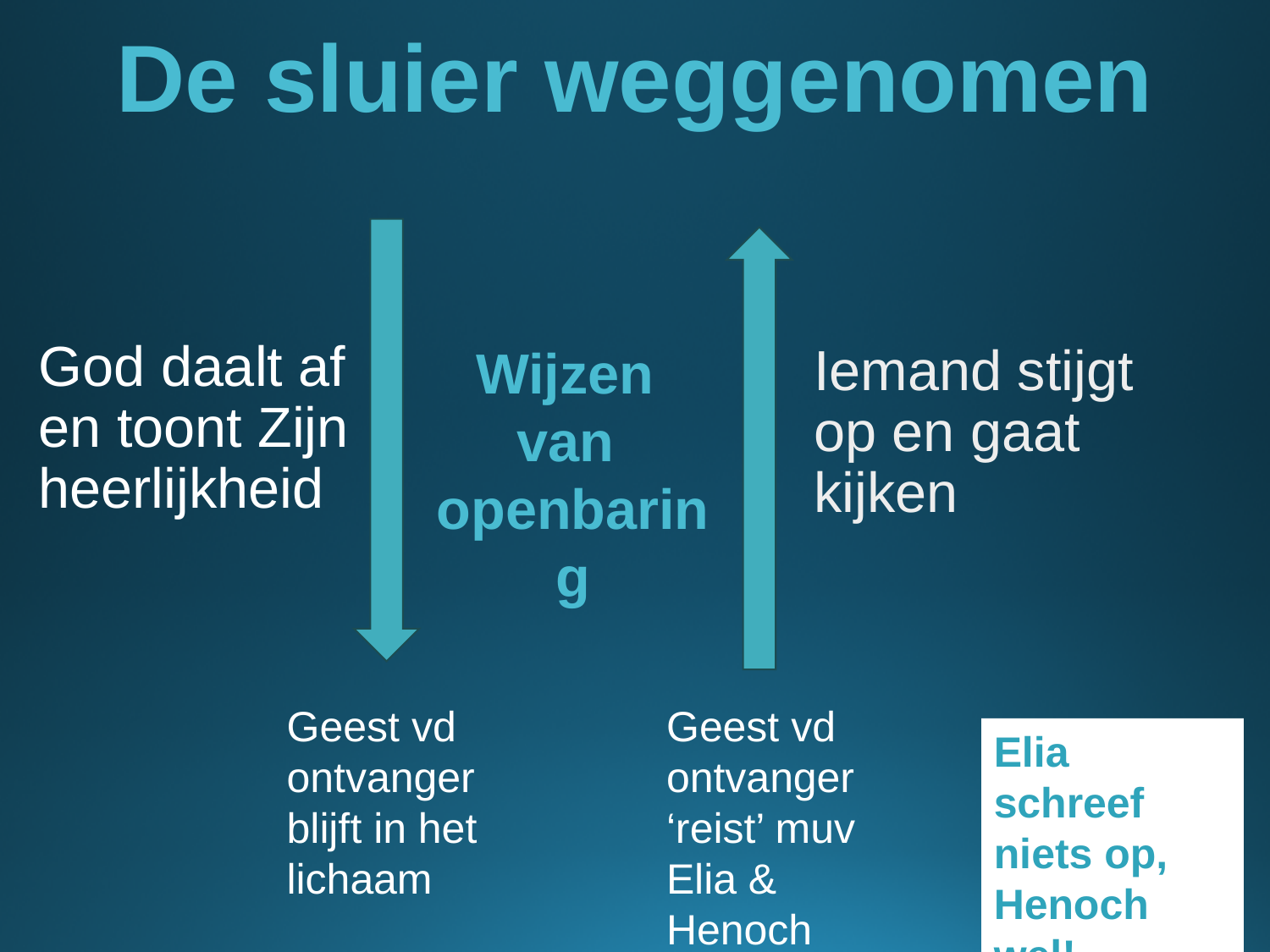

# De sluier weggenomen

God daalt af en toont Zijn heerlijkheid
Wijzen
van
openbaring
Iemand stijgt op en gaat kijken
Geest vd ontvanger blijft in het lichaam
Geest vd ontvanger ‘reist’ muv Elia & Henoch
Elia schreef niets op,
Henoch wel!